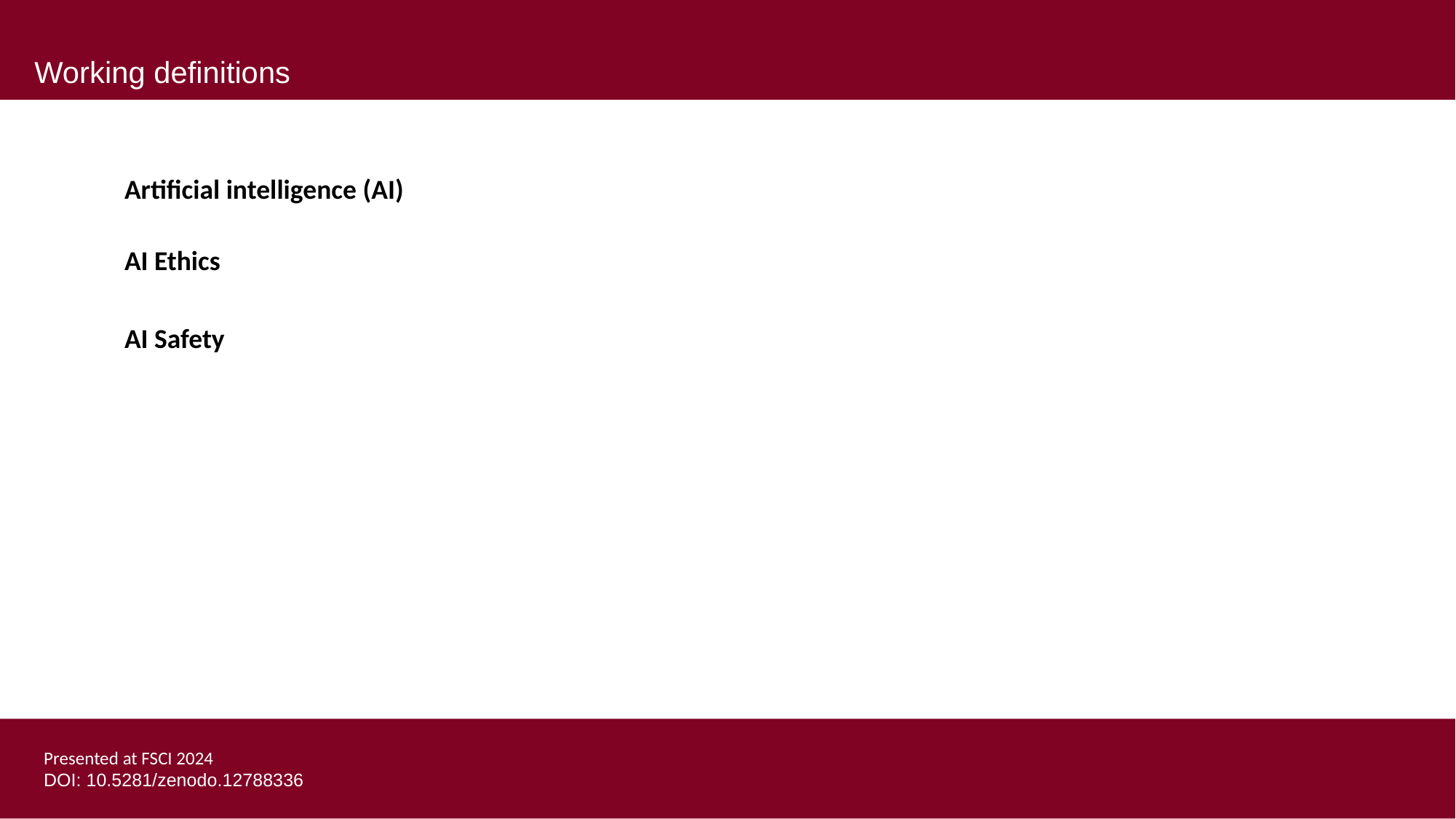

Working definitions
Artificial intelligence (AI)

AI Ethics

AI Safety

Presented at FSCI 2024
DOI: 10.5281/zenodo.12788336